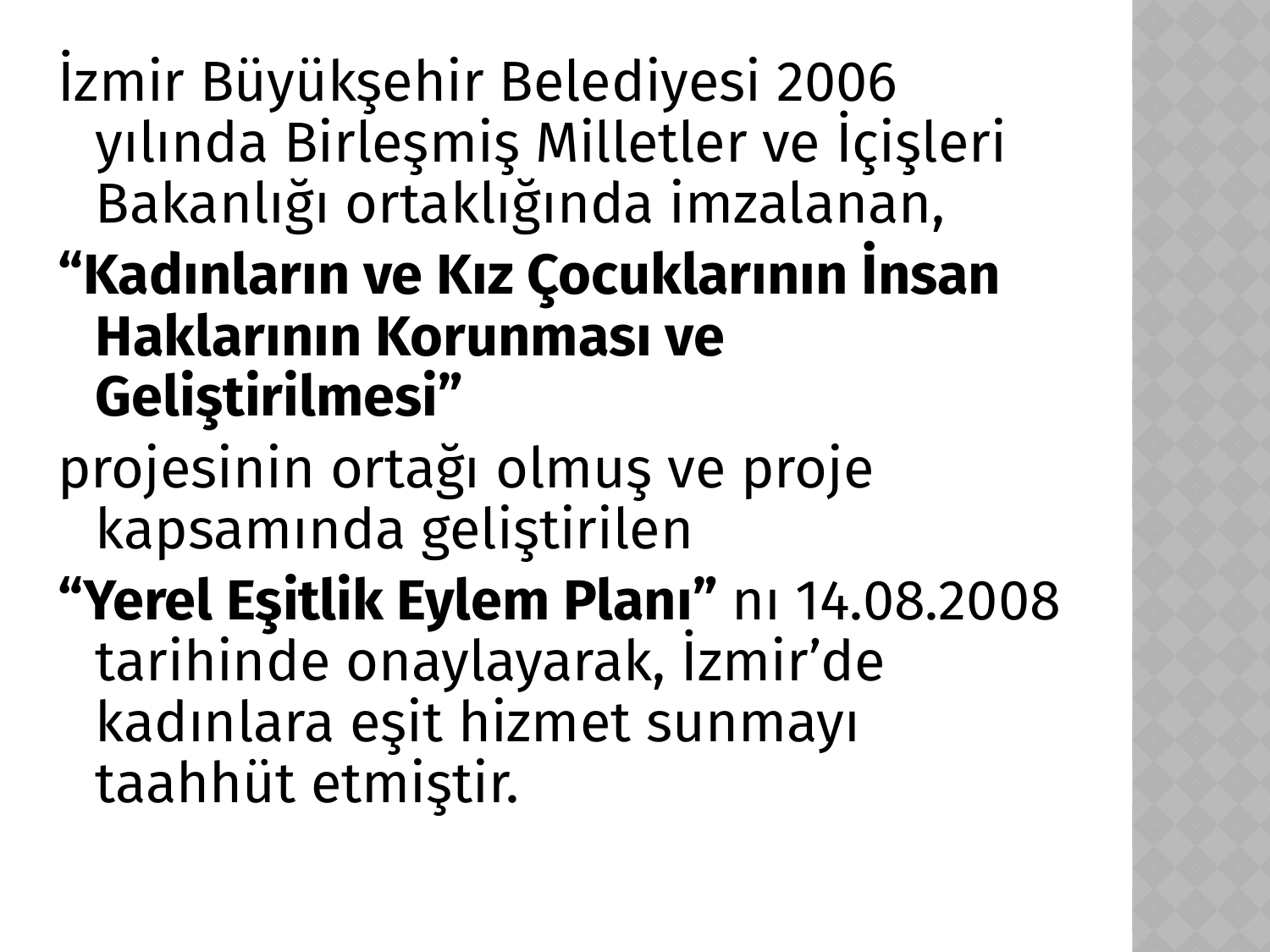

İzmir Büyükşehir Belediyesi 2006 yılında Birleşmiş Milletler ve İçişleri Bakanlığı ortaklığında imzalanan,
“Kadınların ve Kız Çocuklarının İnsan Haklarının Korunması ve Geliştirilmesi”
projesinin ortağı olmuş ve proje kapsamında geliştirilen
“Yerel Eşitlik Eylem Planı” nı 14.08.2008 tarihinde onaylayarak, İzmir’de kadınlara eşit hizmet sunmayı taahhüt etmiştir.